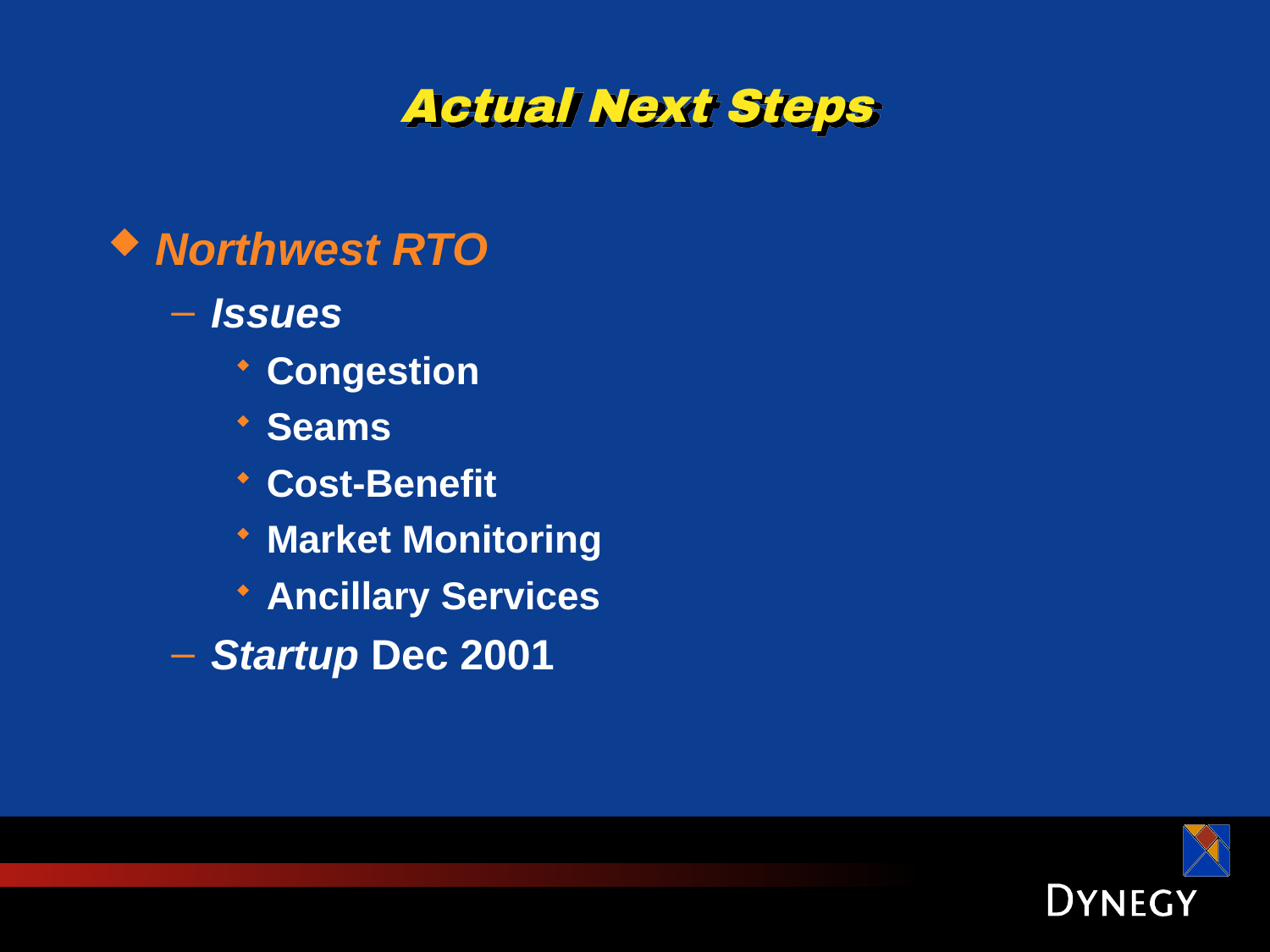

# Actual Next Steps
Northwest RTO
Issues
Congestion
Seams
Cost-Benefit
Market Monitoring
Ancillary Services
Startup Dec 2001